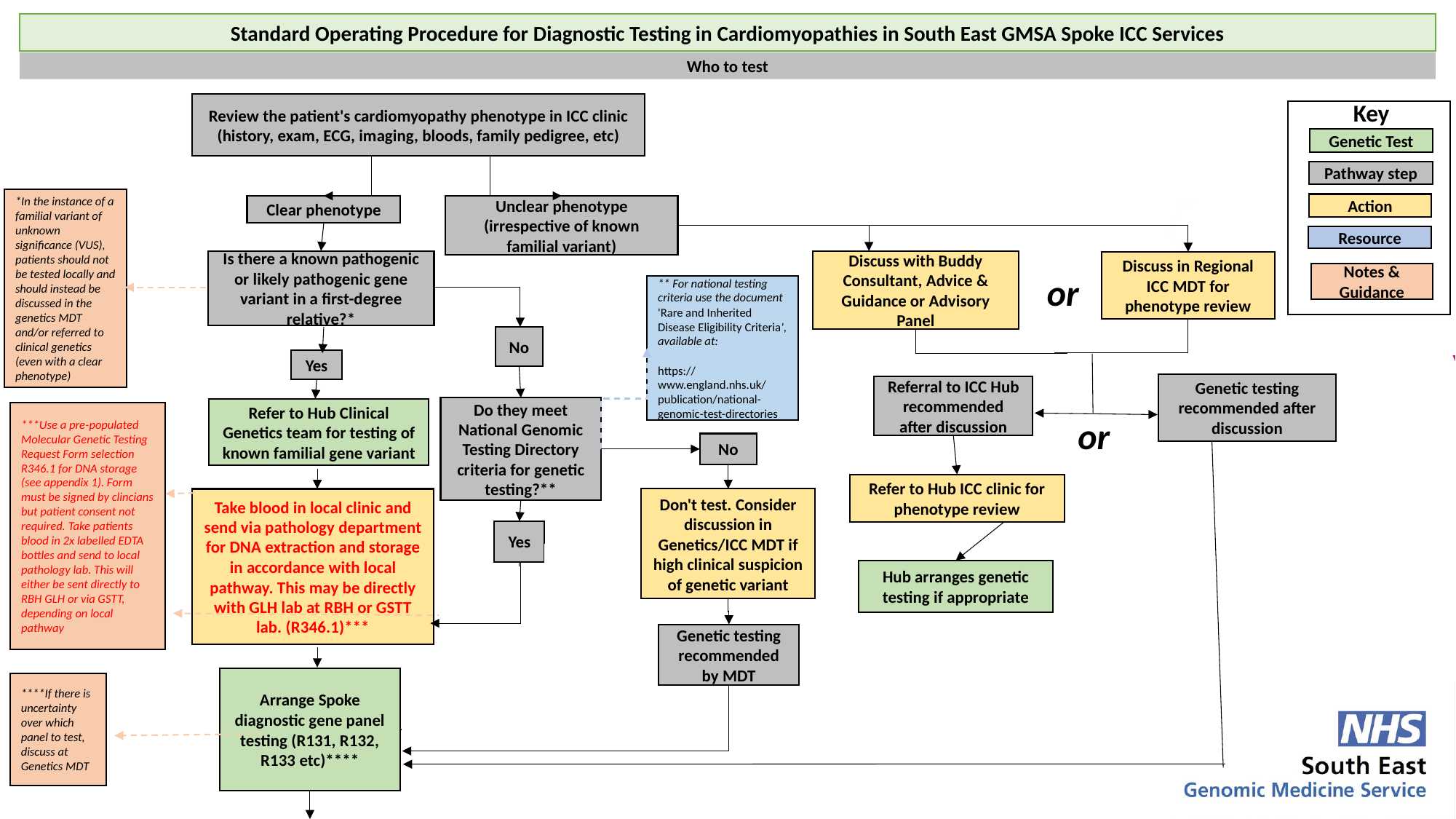

Standard Operating Procedure for Diagnostic Testing in Cardiomyopathies in South East GMSA Spoke ICC Services
Who to test
Review the patient's cardiomyopathy phenotype in ICC clinic
(history, exam, ECG, imaging, bloods, family pedigree, etc)

Key
Genetic Test
Pathway step
*In the instance of a familial variant of unknown significance (VUS), patients should not be tested locally and should instead be discussed in the genetics MDT and/or referred to clinical genetics (even with a clear phenotype)
Action
Clear phenotype
Unclear phenotype (irrespective of known familial variant)
Resource
Is there a known pathogenic or likely pathogenic gene variant in a first-degree relative?*
Discuss with Buddy Consultant, Advice & Guidance or Advisory Panel
Discuss in Regional ICC MDT for phenotype review
or
Notes & Guidance
** For national testing criteria use the document 'Rare and Inherited Disease Eligibility Criteria', available at:

https://www.england.nhs.uk/publication/national-genomic-test-directories
No
Yes
Genetic testing recommended after discussion
Referral to ICC Hub recommended after discussion
Do they meet National Genomic Testing Directory criteria for genetic testing?**
Refer to Hub Clinical Genetics team for testing of known familial gene variant
***Use a pre-populated Molecular Genetic Testing Request Form selection R346.1 for DNA storage (see appendix 1). Form must be signed by clincians but patient consent not required. Take patients blood in 2x labelled EDTA bottles and send to local pathology lab. This will either be sent directly to RBH GLH or via GSTT, depending on local pathway
or
No
Refer to Hub ICC clinic for phenotype review
Don't test. Consider discussion in Genetics/ICC MDT if high clinical suspicion of genetic variant
Take blood in local clinic and send via pathology department for DNA extraction and storage in accordance with local pathway. This may be directly with GLH lab at RBH or GSTT lab. (R346.1)***

Yes

Hub arranges genetic testing if appropriate

If possible, store DNA (R346.1) in ICC clinic***
Genetic testing recommended by MDT
Arrange Spoke diagnostic gene panel testing (R131, R132, R133 etc)****
****If there is uncertainty over which panel to test, discuss at Genetics MDT